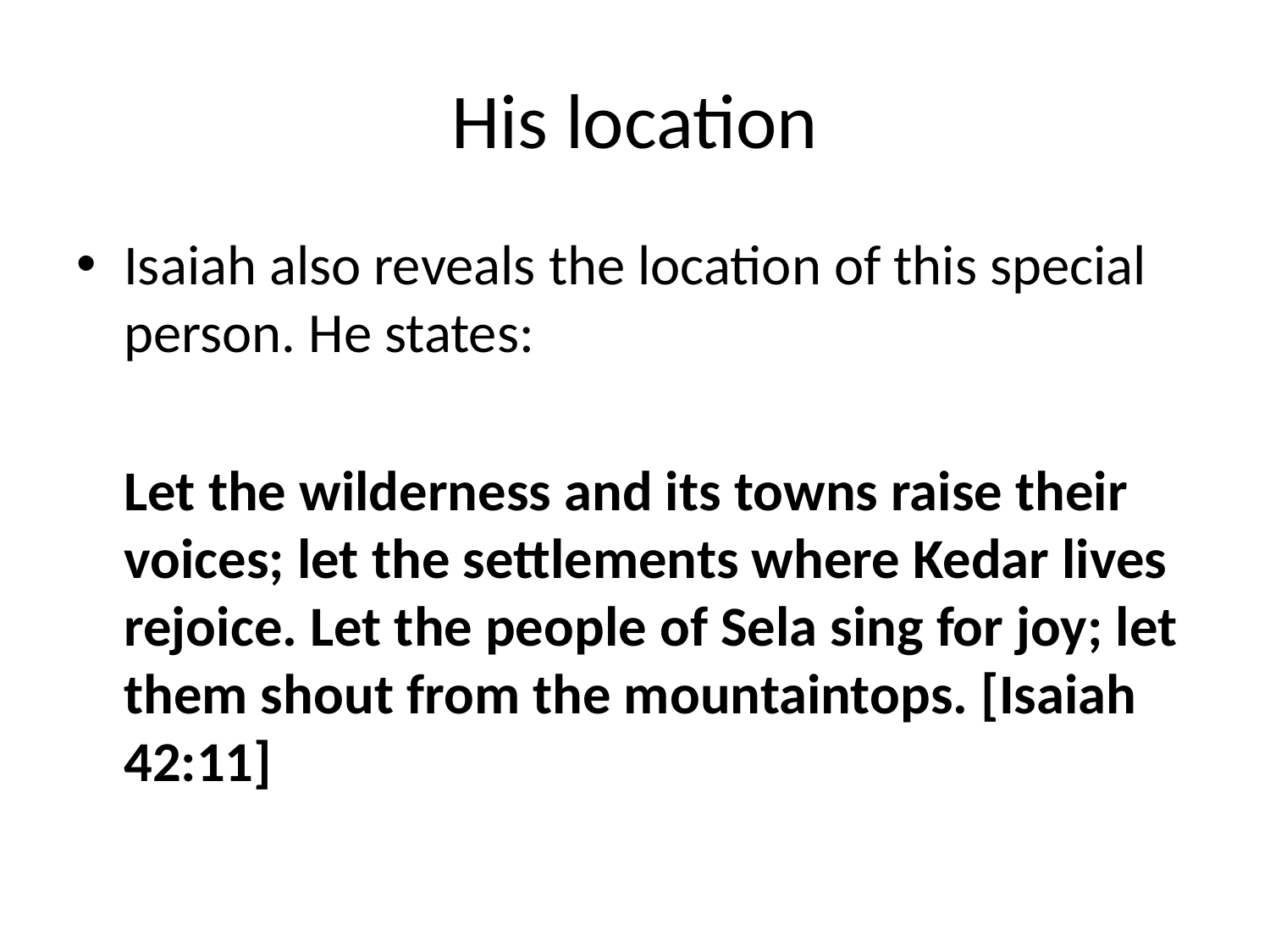

# His location
Isaiah also reveals the location of this special person. He states:

	Let the wilderness and its towns raise their voices; let the settlements where Kedar lives rejoice. Let the people of Sela sing for joy; let them shout from the mountaintops. [Isaiah 42:11]